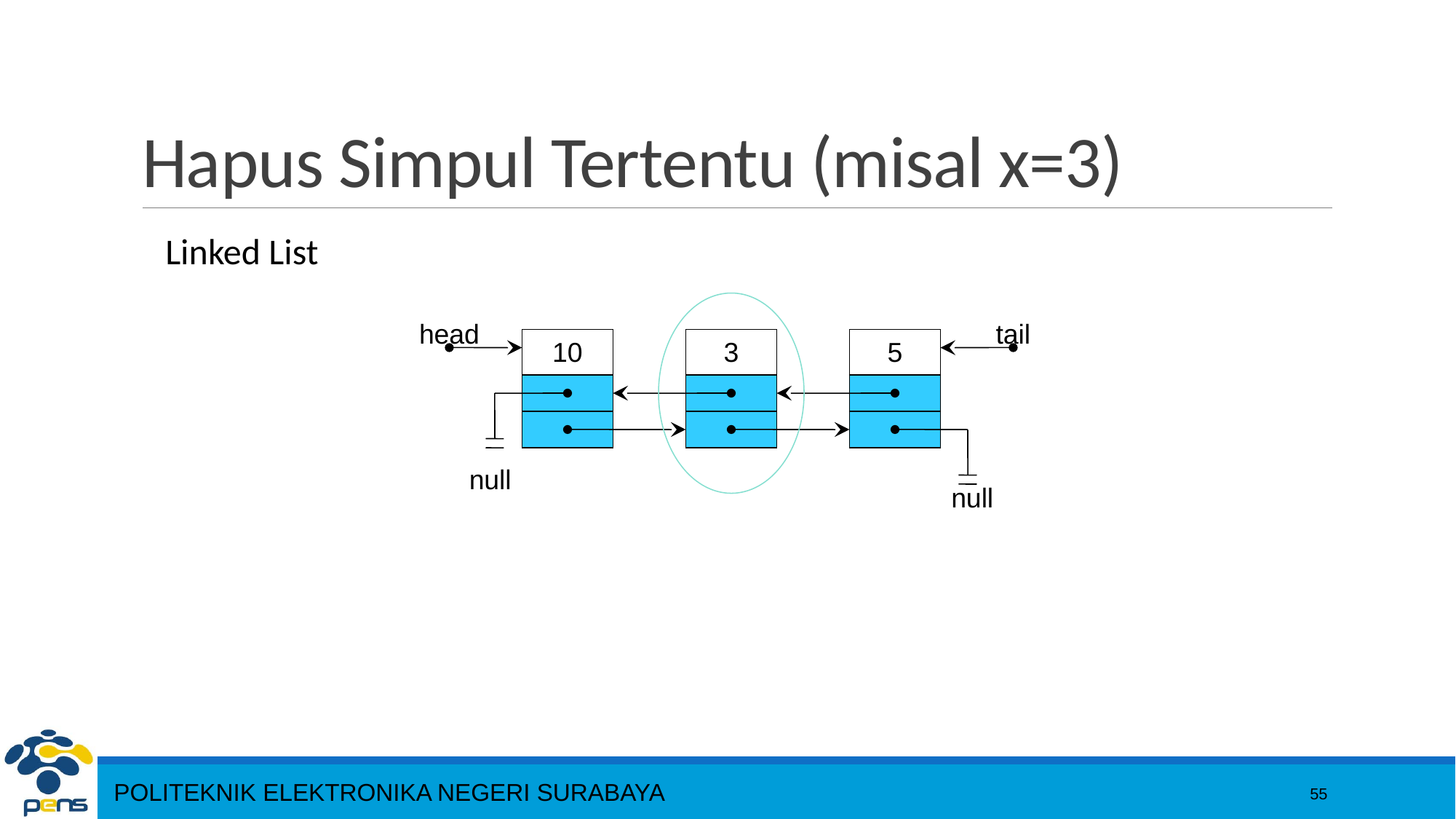

55
# Hapus Simpul Tertentu (misal x=3)
Linked List

head
tail

10

3

5

null
null